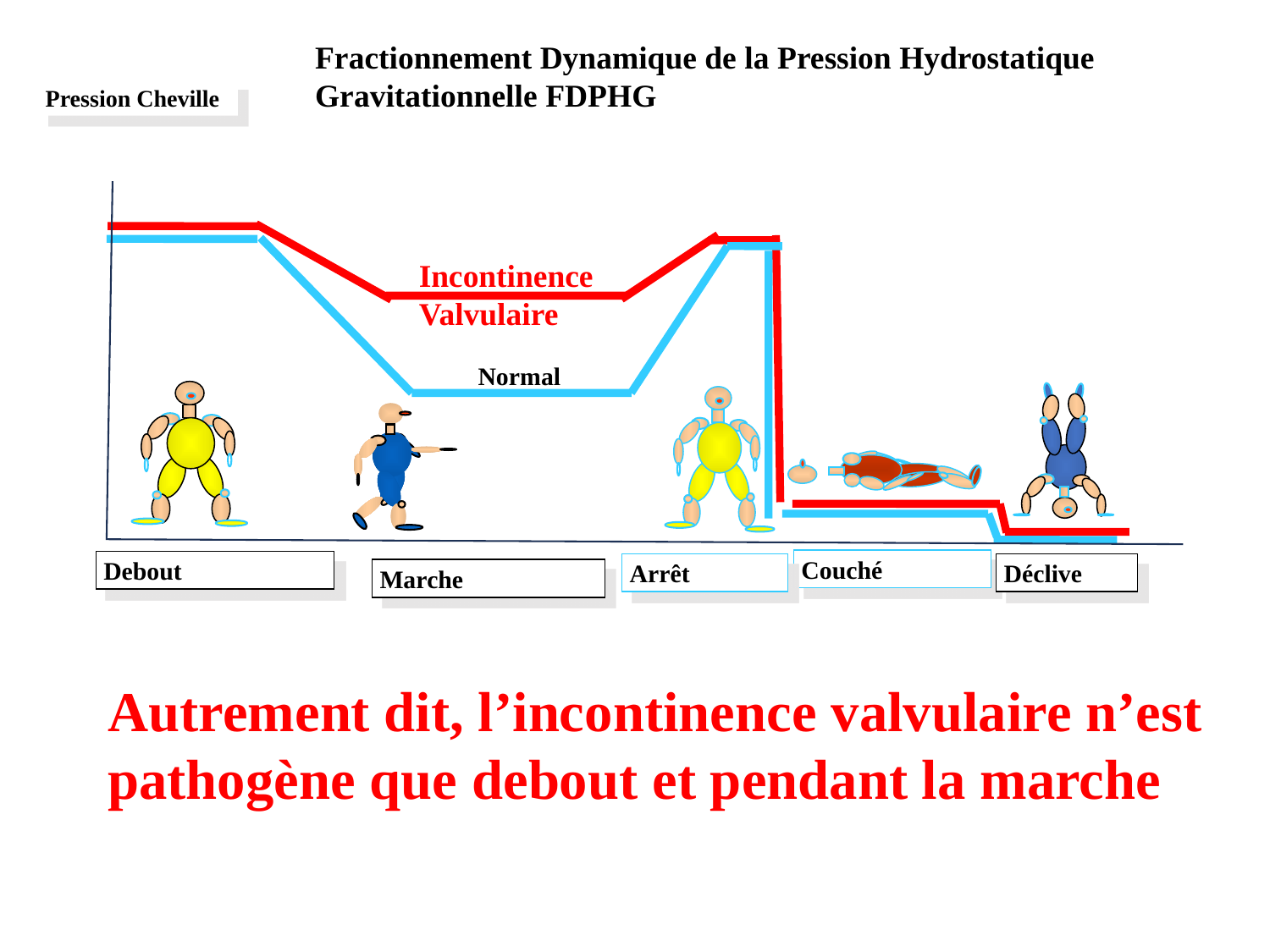

Fractionnement Dynamique de la Pression Hydrostatique Gravitationnelle FDPHG
Pression Cheville

Incontinence
Valvulaire
Normal

Couché
Debout
Arrêt
Déclive
Marche
Autrement dit, l’incontinence valvulaire n’est pathogène que debout et pendant la marche